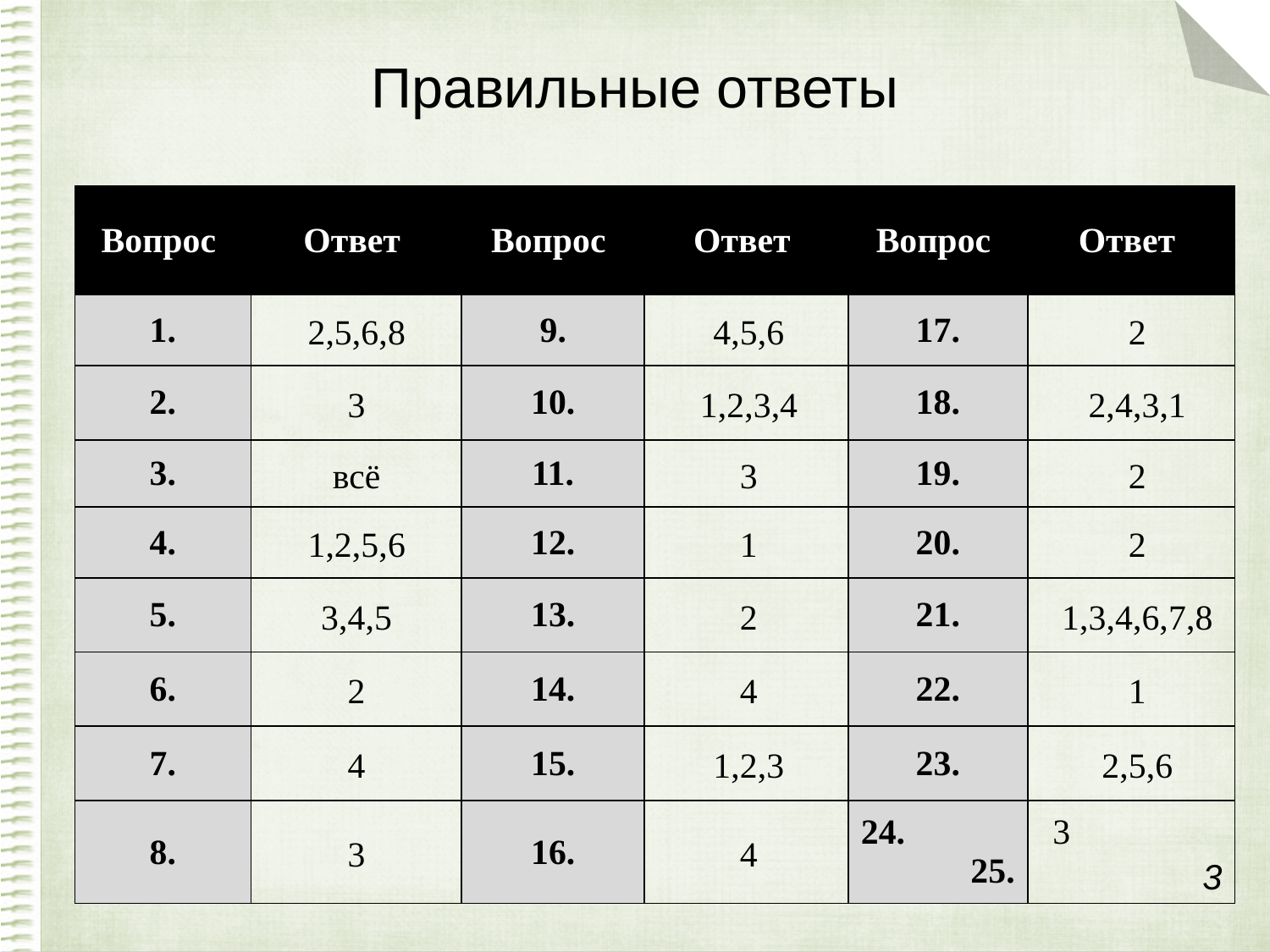

# Правильные ответы
| Вопрос | Ответ | Вопрос | Ответ | Вопрос | Ответ |
| --- | --- | --- | --- | --- | --- |
| 1. | 2,5,6,8 | 9. | 4,5,6 | 17. | 2 |
| 2. | 3 | 10. | 1,2,3,4 | 18. | 2,4,3,1 |
| 3. | всё | 11. | 3 | 19. | 2 |
| 4. | 1,2,5,6 | 12. | 1 | 20. | 2 |
| 5. | 3,4,5 | 13. | 2 | 21. | 1,3,4,6,7,8 |
| 6. | 2 | 14. | 4 | 22. | 1 |
| 7. | 4 | 15. | 1,2,3 | 23. | 2,5,6 |
| 8. | 3 | 16. | 4 | 24. 25. | 3 3 |